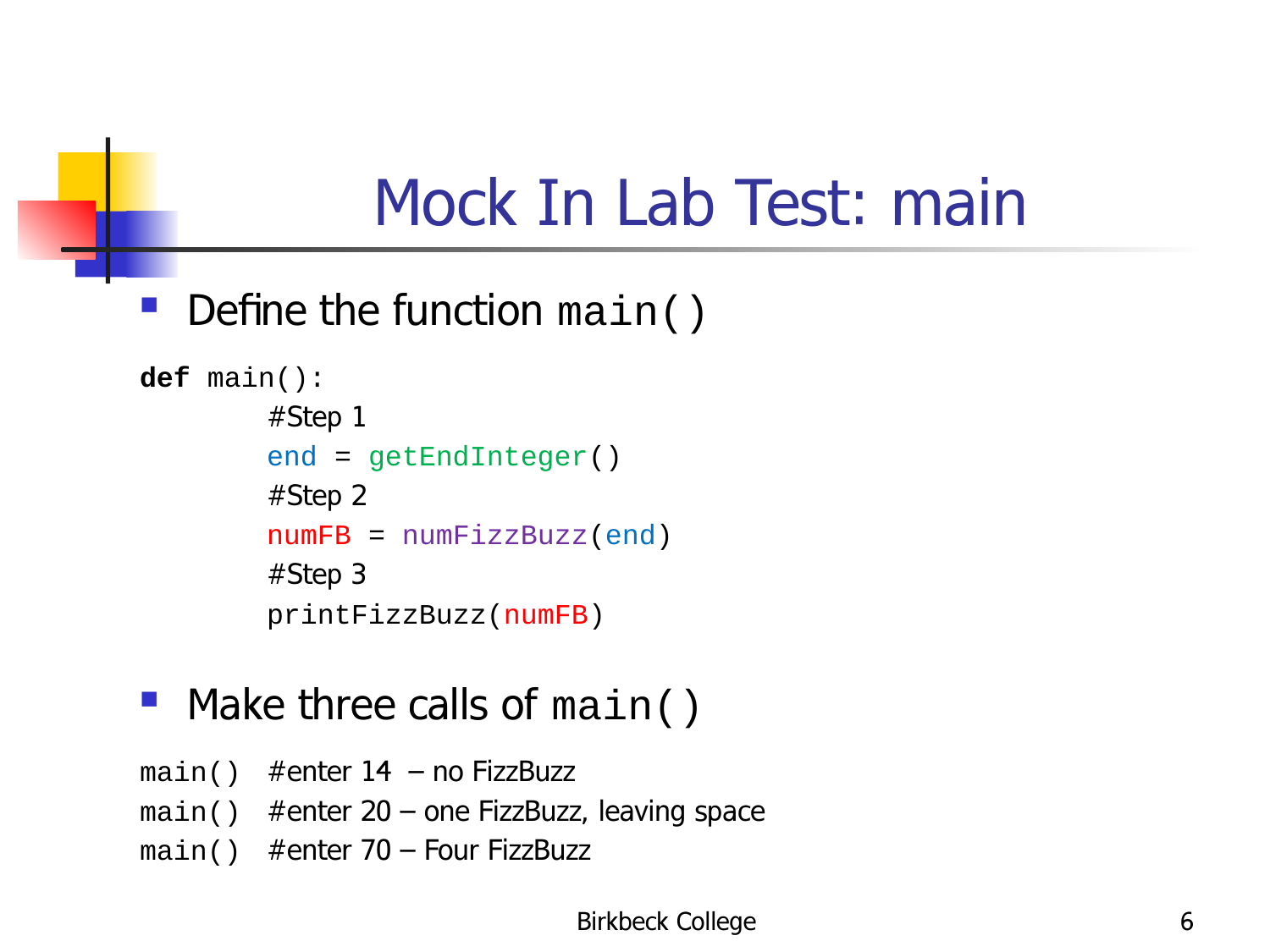

Mock In Lab Test: main
Define the function main()

def main():
   	#Step 1
   	end = getEndInteger()
	#Step 2
	numFB = numFizzBuzz(end)
 	#Step 3
	printFizzBuzz(numFB)

Make three calls of main()

main() 	#enter 14  – no FizzBuzz
main() 	#enter 20 – one FizzBuzz, leaving space
main() 	#enter 70 – Four FizzBuzz

Birkbeck College
6